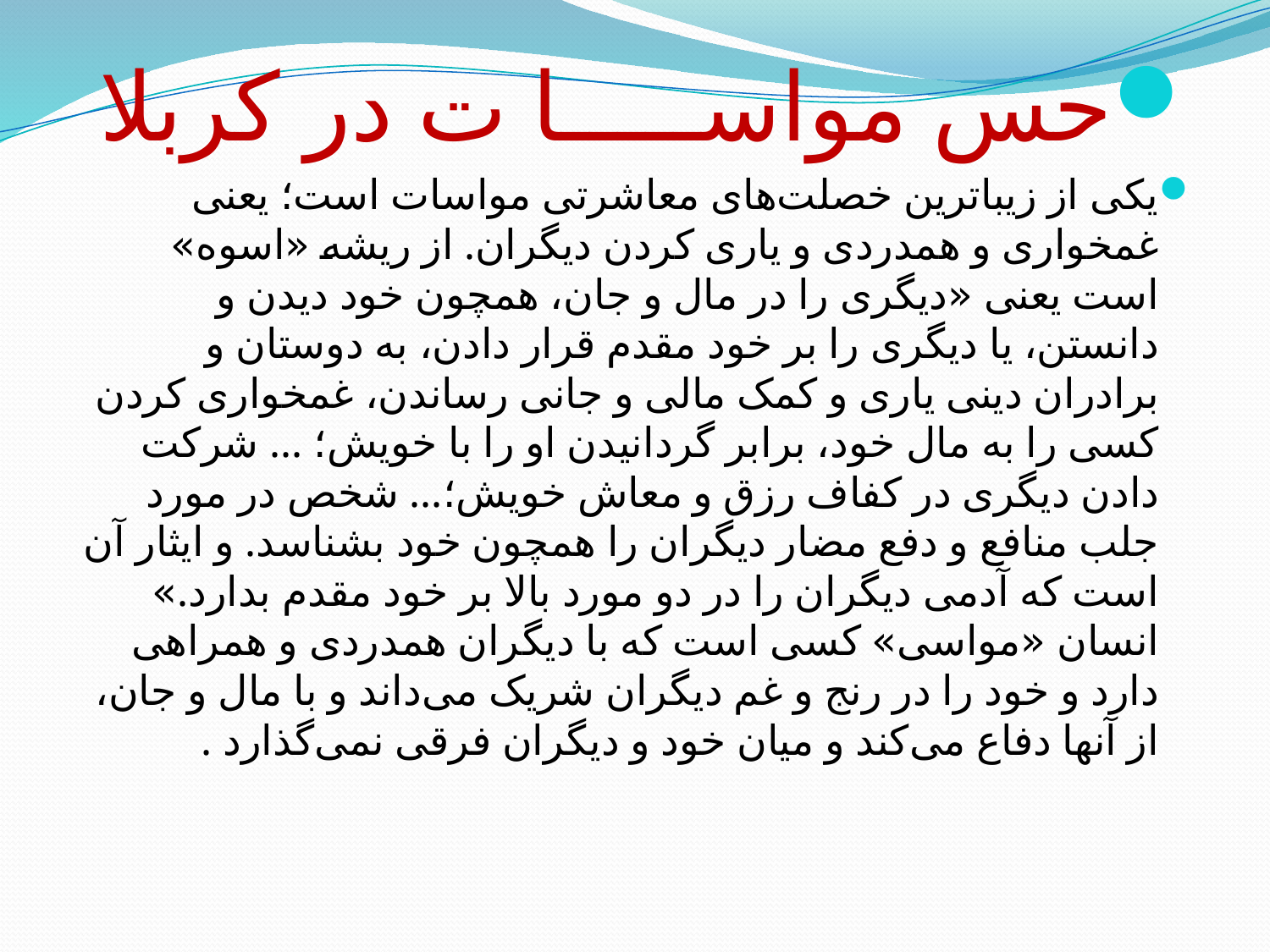

حس مواســـــا ت در کربلا
یکی از زیباترین خصلت‌های معاشرتی مواسات است؛ یعنی غمخواری و همدردی و یاری کردن دیگران. از ریشه «اسوه» است یعنی «دیگری را در مال و جان، همچون خود دیدن و دانستن، یا دیگری را بر خود مقدم قرار دادن، به دوستان و برادران دینی یاری و کمک مالی و جانی رساندن، غمخواری کردن کسی را به مال خود، برابر گردانیدن او را با خویش؛ ... شرکت دادن دیگری در کفاف رزق و معاش خویش؛... شخص در مورد جلب منافع و دفع مضار دیگران را همچون خود بشناسد. و ایثار آن است که آدمی دیگران را در دو مورد بالا بر خود مقدم بدارد.» انسان «مواسی» کسی است که با دیگران همدردی و همراهی دارد و خود را در رنج و غم دیگران شریک می‌داند و با مال و جان، از آنها دفاع می‌کند و میان خود و دیگران فرقی نمی‌گذارد .

#